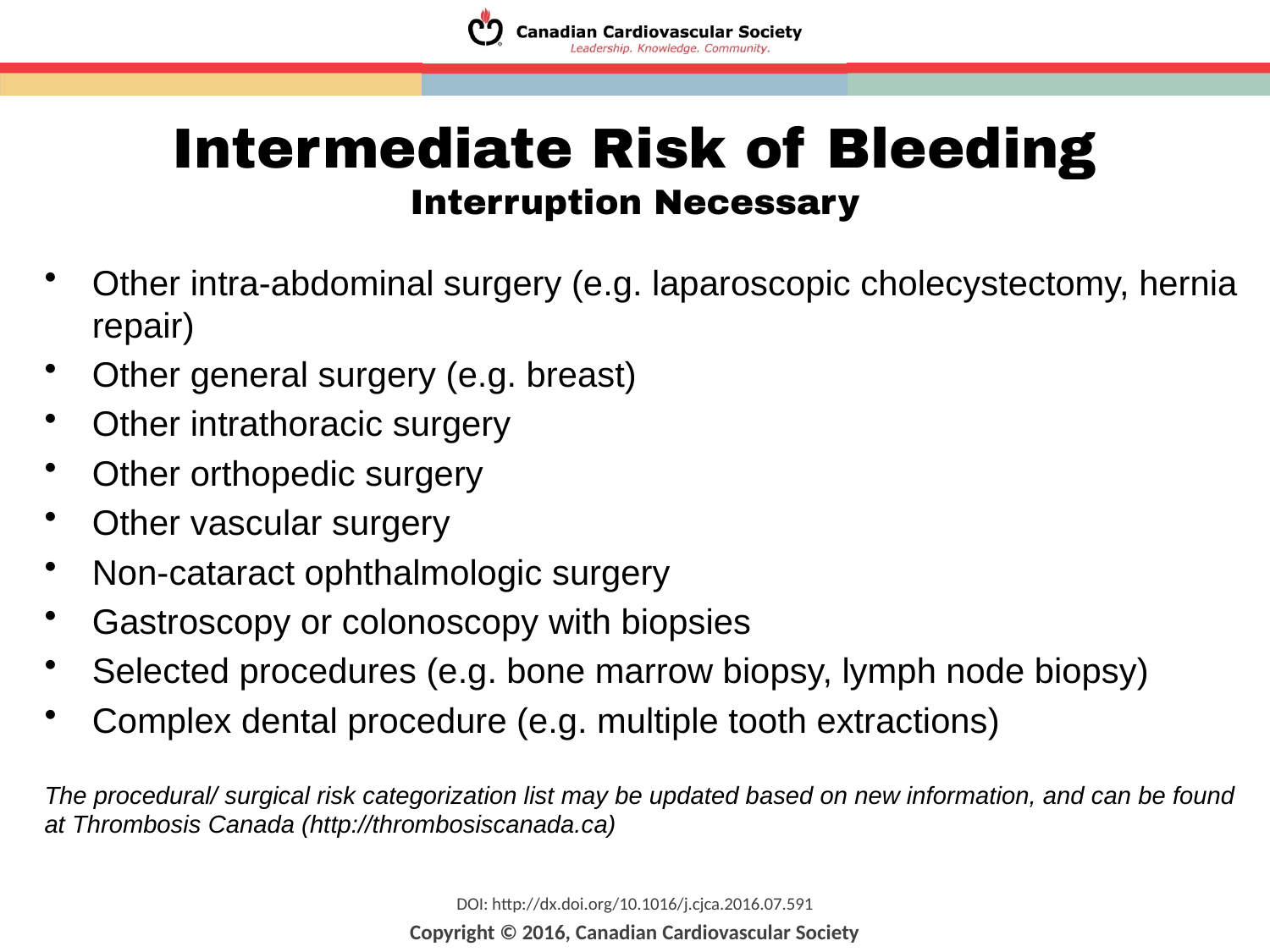

Intermediate Risk of Bleeding
Interruption Necessary
Other intra-abdominal surgery (e.g. laparoscopic cholecystectomy, hernia repair)
Other general surgery (e.g. breast)
Other intrathoracic surgery
Other orthopedic surgery
Other vascular surgery
Non-cataract ophthalmologic surgery
Gastroscopy or colonoscopy with biopsies
Selected procedures (e.g. bone marrow biopsy, lymph node biopsy)
Complex dental procedure (e.g. multiple tooth extractions)

The procedural/ surgical risk categorization list may be updated based on new information, and can be found at Thrombosis Canada (http://thrombosiscanada.ca)